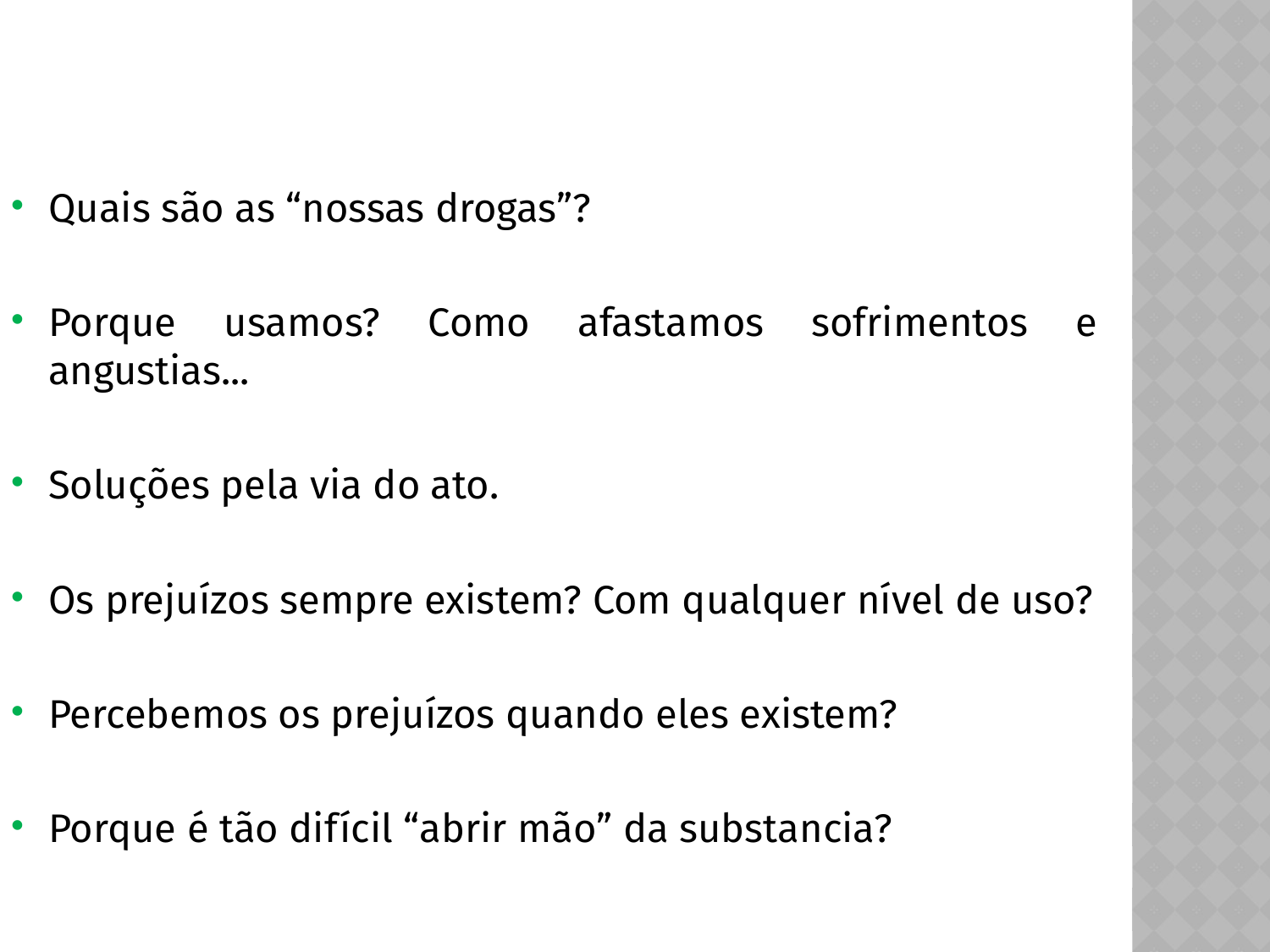

Quais são as “nossas drogas”?

Porque usamos? Como afastamos sofrimentos e angustias...

Soluções pela via do ato.

Os prejuízos sempre existem? Com qualquer nível de uso?

Percebemos os prejuízos quando eles existem?

Porque é tão difícil “abrir mão” da substancia?